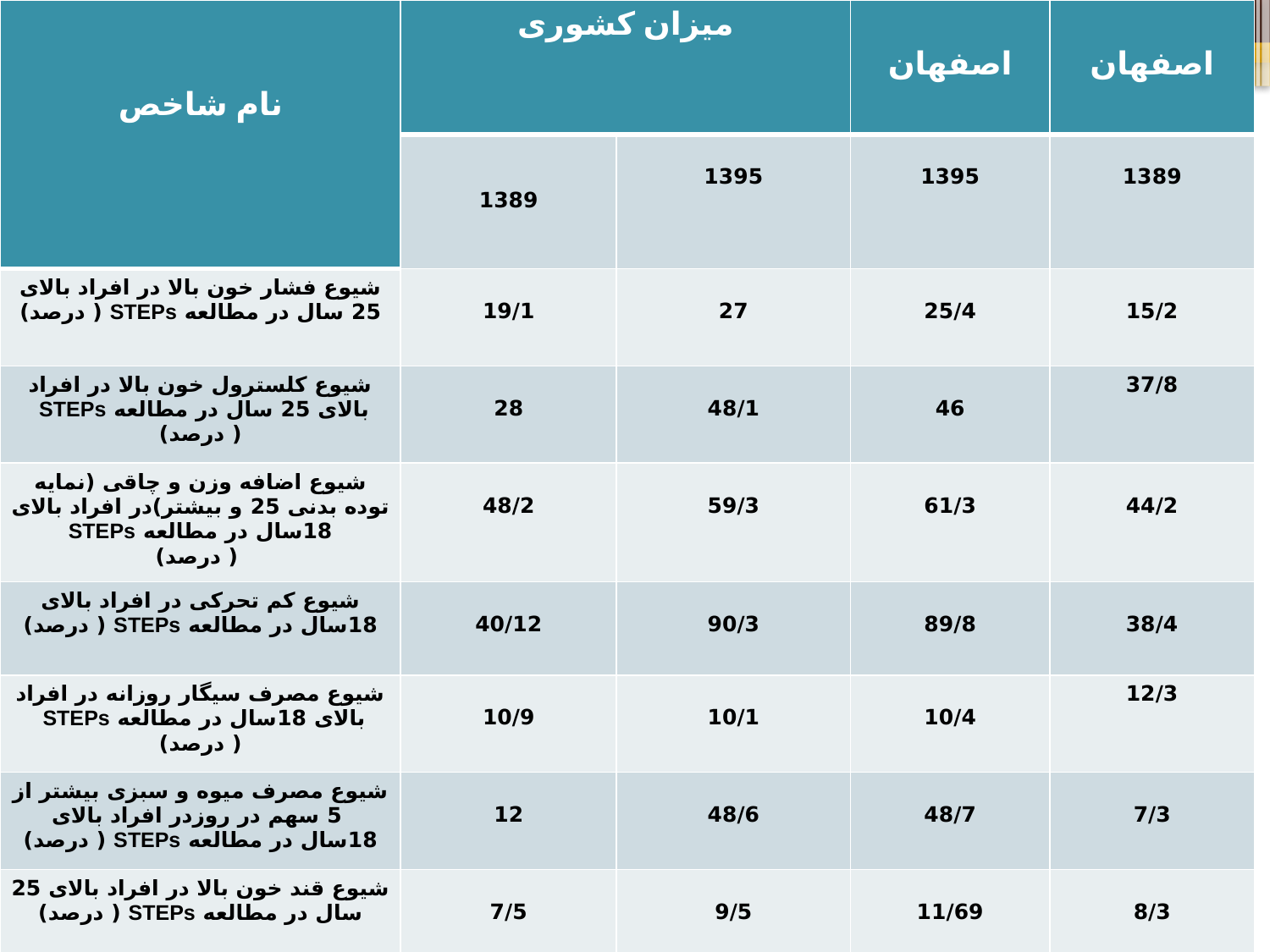

| نام شاخص | میزان کشوری |  | اصفهان | اصفهان |
| --- | --- | --- | --- | --- |
|  | 1389 | 1395 | 1395 | 1389 |
| شیوع فشار خون بالا در افراد بالای 25 سال در مطالعه STEPs ( درصد) | 19/1 | 27 | 25/4 | 15/2 |
| شیوع کلسترول خون بالا در افراد بالای 25 سال در مطالعه STEPs ( درصد) | 28 | 48/1 | 46 | 37/8 |
| شیوع اضافه وزن و چاقی (نمایه توده بدنی 25 و بیشتر)در افراد بالای 18سال در مطالعه STEPs ( درصد) | 48/2 | 59/3 | 61/3 | 44/2 |
| شیوع کم تحرکی در افراد بالای 18سال در مطالعه STEPs ( درصد) | 40/12 | 90/3 | 89/8 | 38/4 |
| شیوع مصرف سیگار روزانه در افراد بالای 18سال در مطالعه STEPs ( درصد) | 10/9 | 10/1 | 10/4 | 12/3 |
| شیوع مصرف میوه و سبزی بیشتر از 5 سهم در روزدر افراد بالای 18سال در مطالعه STEPs ( درصد) | 12 | 48/6 | 48/7 | 7/3 |
| شیوع قند خون بالا در افراد بالای 25 سال در مطالعه STEPs ( درصد) | 7/5 | 9/5 | 11/69 | 8/3 |